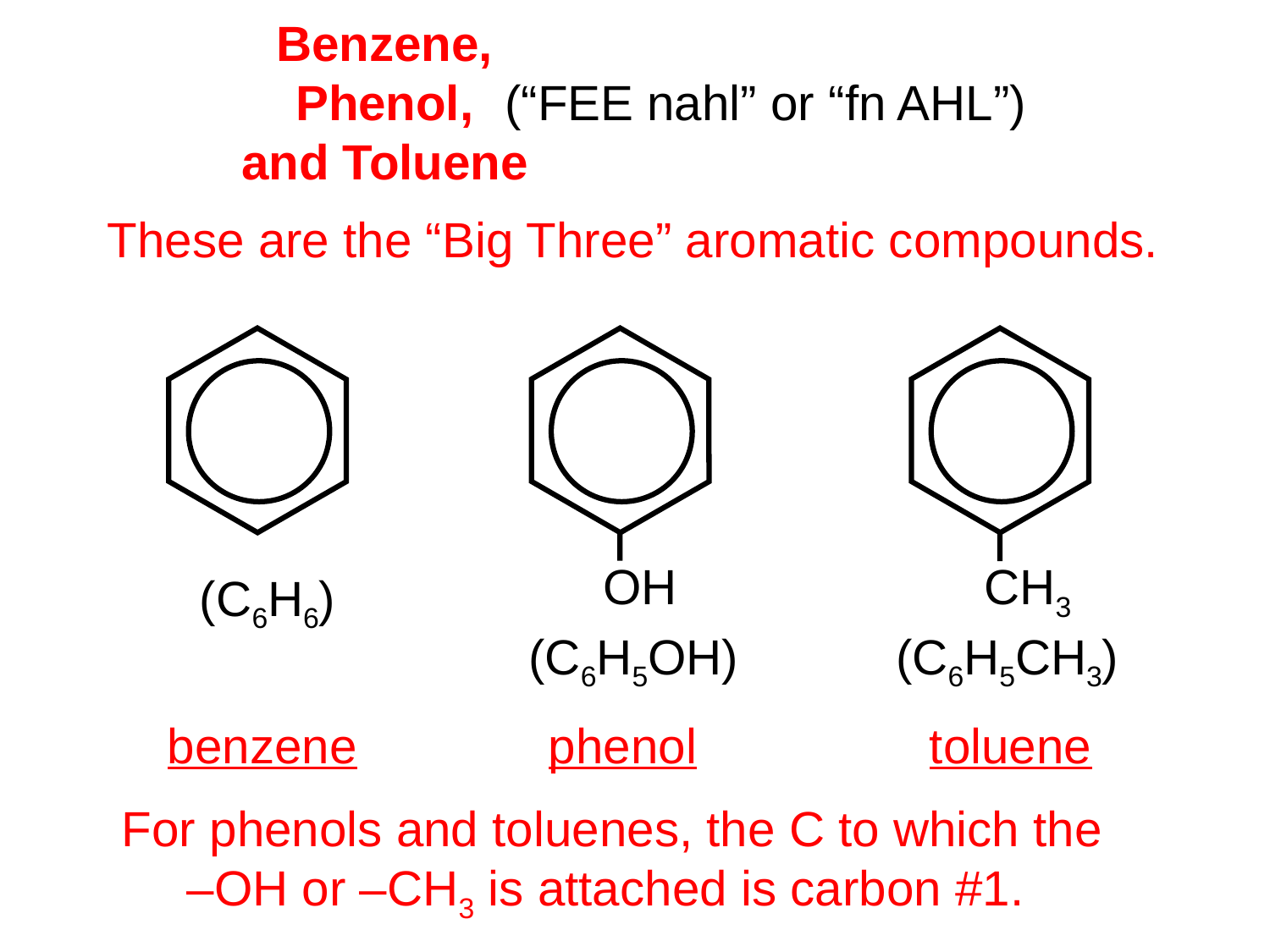

Benzene,
Phenol,
and Toluene
(“FEE nahl” or “fn AHL”)
These are the “Big Three” aromatic compounds.

OH

CH3
(C6H6)
(C6H5OH)
(C6H5CH3)
benzene	  	phenol		toluene
For phenols and toluenes, the C to which the
–OH or –CH3 is attached is carbon #1.